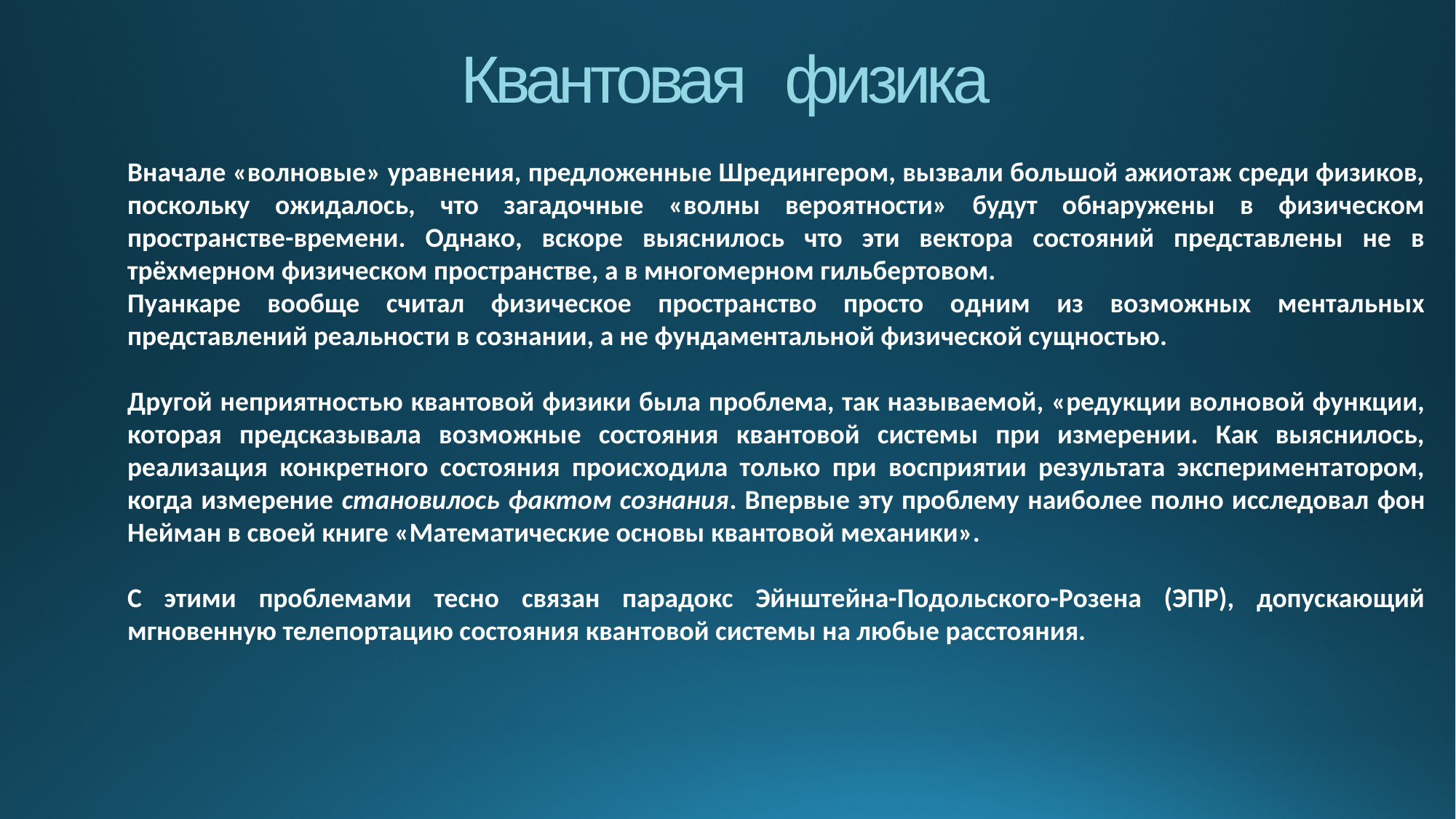

# Квантовая   физика
Вначале «волновые» уравнения, предложенные Шредингером, вызвали большой ажиотаж среди физиков, поскольку ожидалось, что загадочные «волны вероятности» будут обнаружены в физическом пространстве-времени. Однако, вскоре выяснилось что эти вектора состояний представлены не в трёхмерном физическом пространстве, а в многомерном гильбертовом.
Пуанкаре вообще считал физическое пространство просто одним из возможных ментальных представлений реальности в сознании, а не фундаментальной физической сущностью.

Другой неприятностью квантовой физики была проблема, так называемой, «редукции волновой функции, которая предсказывала возможные состояния квантовой системы при измерении. Как выяснилось, реализация конкретного состояния происходила только при восприятии результата экспериментатором, когда измерение становилось фактом сознания. Впервые эту проблему наиболее полно исследовал фон Нейман в своей книге «Математические основы квантовой механики».

С этими проблемами тесно связан парадокс Эйнштейна-Подольского-Розена (ЭПР), допускающий мгновенную телепортацию состояния квантовой системы на любые расстояния.